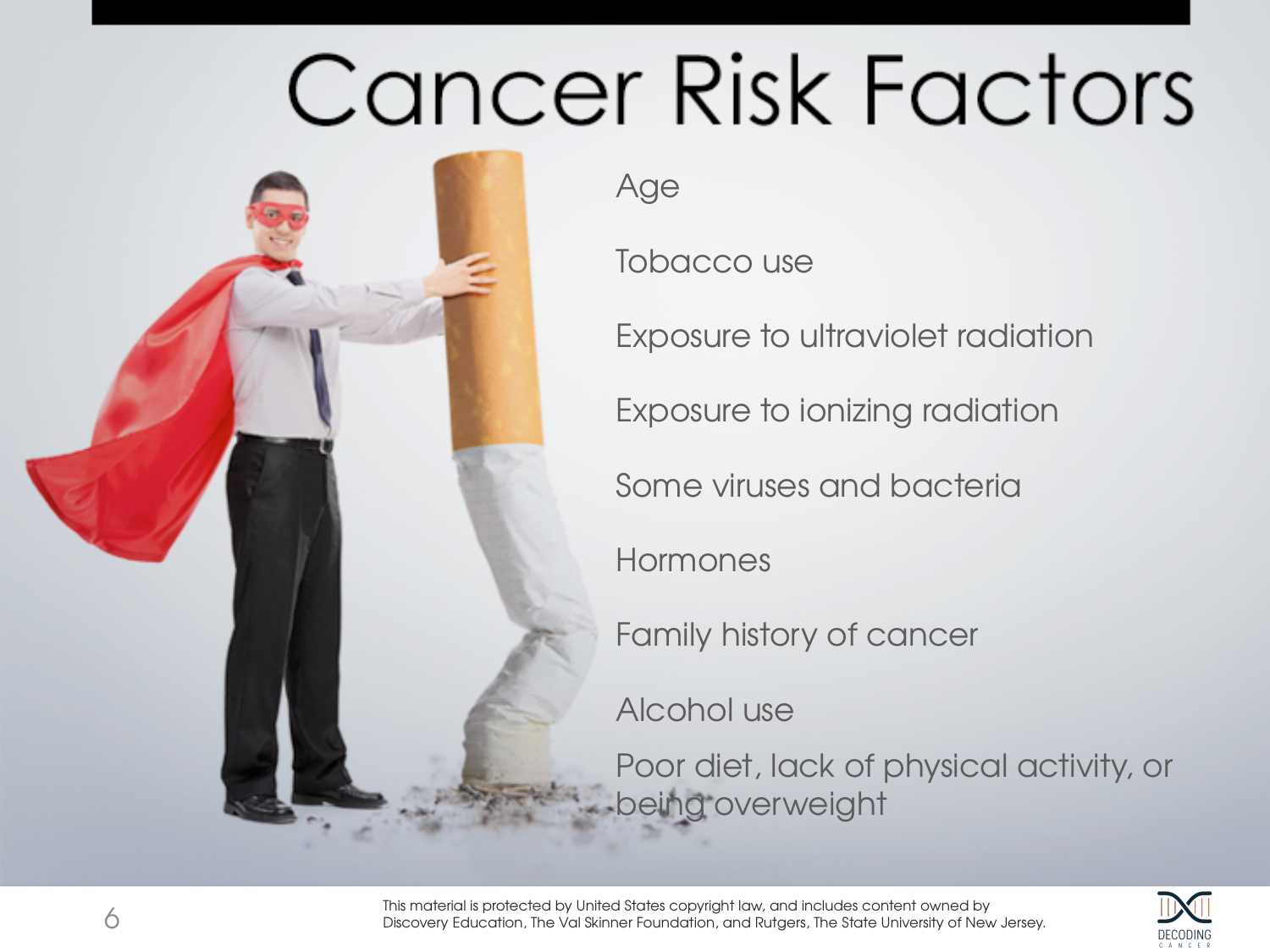

Age
Tobacco use
Exposure to ultraviolet radiation
Exposure to ionizing radiation
Some viruses and bacteria
Hormones
Family history of cancer
Alcohol use
Poor diet, lack of physical activity, or being overweight

6